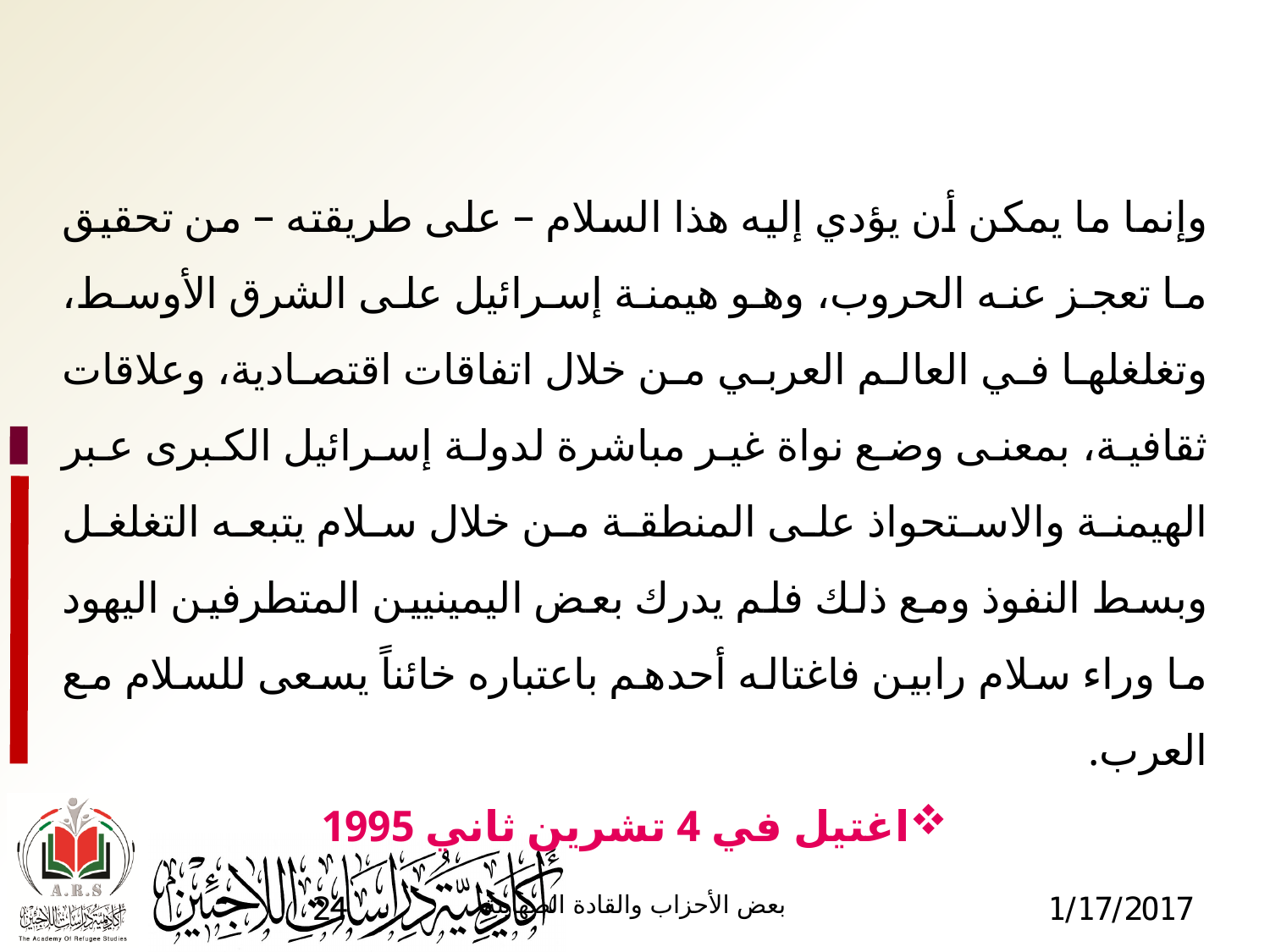

وإنما ما يمكن أن يؤدي إليه هذا السلام – على طريقته – من تحقيق ما تعجز عنه الحروب، وهو هيمنة إسرائيل على الشرق الأوسط، وتغلغلها في العالم العربي من خلال اتفاقات اقتصادية، وعلاقات ثقافية، بمعنى وضع نواة غير مباشرة لدولة إسرائيل الكبرى عبر الهيمنة والاستحواذ على المنطقة من خلال سلام يتبعه التغلغل وبسط النفوذ ومع ذلك فلم يدرك بعض اليمينيين المتطرفين اليهود ما وراء سلام رابين فاغتاله أحدهم باعتباره خائناً يسعى للسلام مع العرب.
اغتيل في 4 تشرين ثاني 1995
24
بعض الأحزاب والقادة الصهاينة
1/17/2017